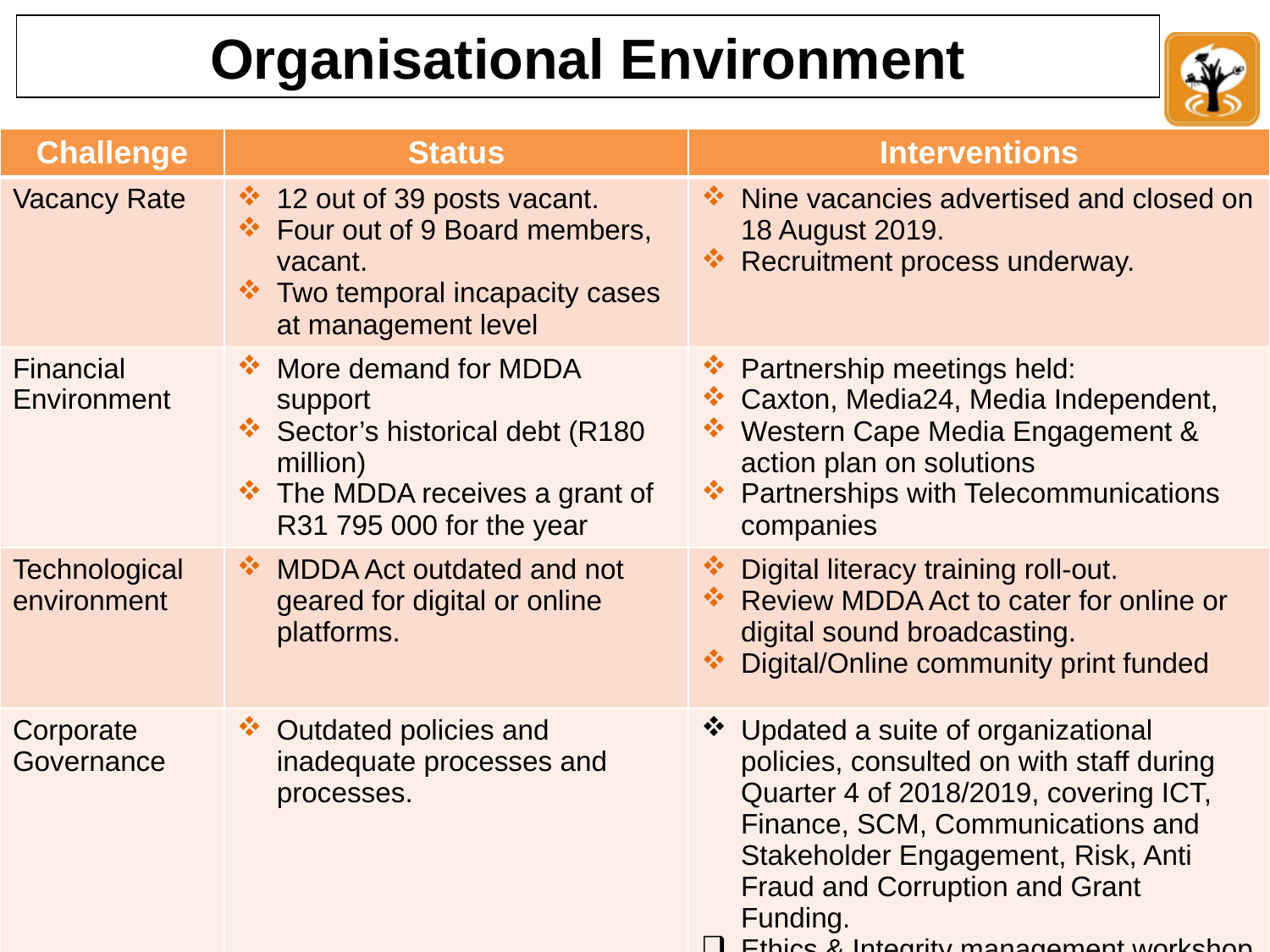

# Organisational Environment
| Challenge | Status | Interventions |
| --- | --- | --- |
| Vacancy Rate | 12 out of 39 posts vacant. Four out of 9 Board members, vacant. Two temporal incapacity cases at management level | Nine vacancies advertised and closed on 18 August 2019. Recruitment process underway. |
| Financial Environment | More demand for MDDA support Sector’s historical debt (R180 million) The MDDA receives a grant of R31 795 000 for the year | Partnership meetings held: Caxton, Media24, Media Independent, Western Cape Media Engagement & action plan on solutions Partnerships with Telecommunications companies |
| Technological environment | MDDA Act outdated and not geared for digital or online platforms. | Digital literacy training roll-out. Review MDDA Act to cater for online or digital sound broadcasting. Digital/Online community print funded |
| Corporate Governance | Outdated policies and inadequate processes and processes. | Updated a suite of organizational policies, consulted on with staff during Quarter 4 of 2018/2019, covering ICT, Finance, SCM, Communications and Stakeholder Engagement, Risk, Anti Fraud and Corruption and Grant Funding. Ethics & Integrity management workshop by DPSA to all staff. |
7